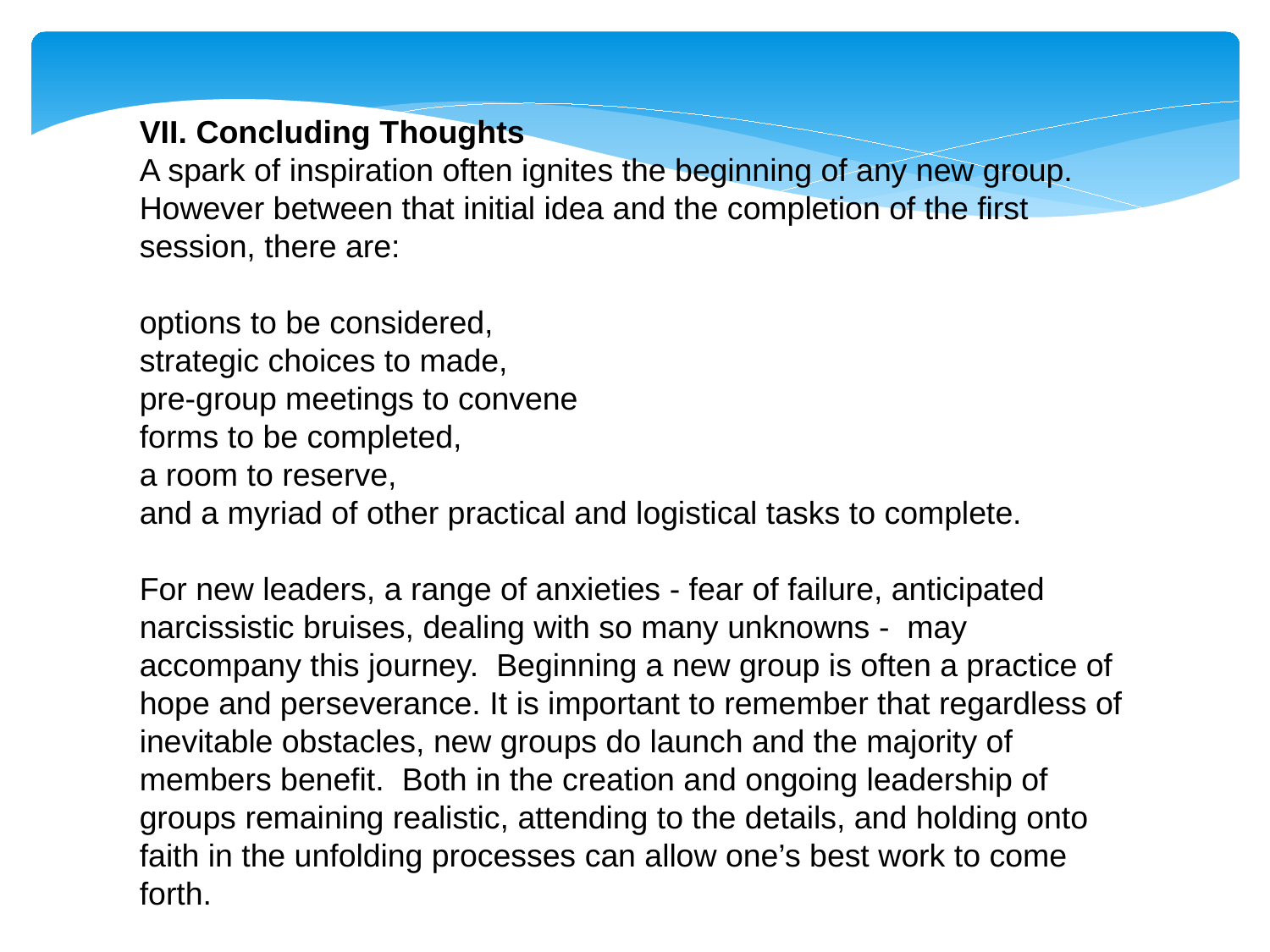

VII. Concluding Thoughts
A spark of inspiration often ignites the beginning of any new group.  However between that initial idea and the completion of the first session, there are:

options to be considered,
strategic choices to made,
pre-group meetings to convene
forms to be completed,
a room to reserve,
and a myriad of other practical and logistical tasks to complete.

For new leaders, a range of anxieties - fear of failure, anticipated narcissistic bruises, dealing with so many unknowns -  may accompany this journey.  Beginning a new group is often a practice of hope and perseverance. It is important to remember that regardless of inevitable obstacles, new groups do launch and the majority of members benefit.  Both in the creation and ongoing leadership of groups remaining realistic, attending to the details, and holding onto faith in the unfolding processes can allow one’s best work to come forth.